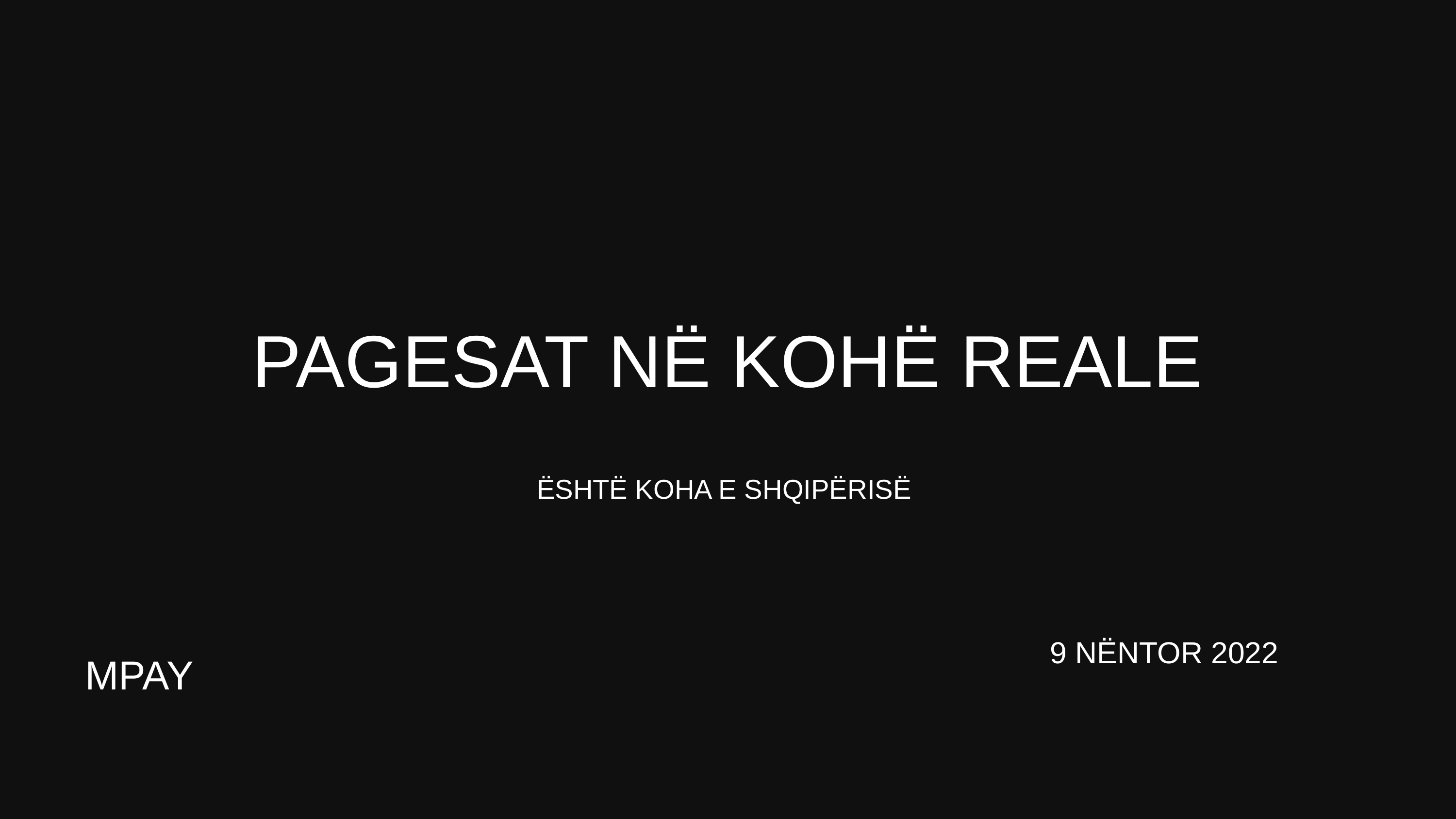

PAGESAT NË KOHË REALE
ËSHTË KOHA E SHQIPËRISË
9 NËNTOR 2022
MPAY